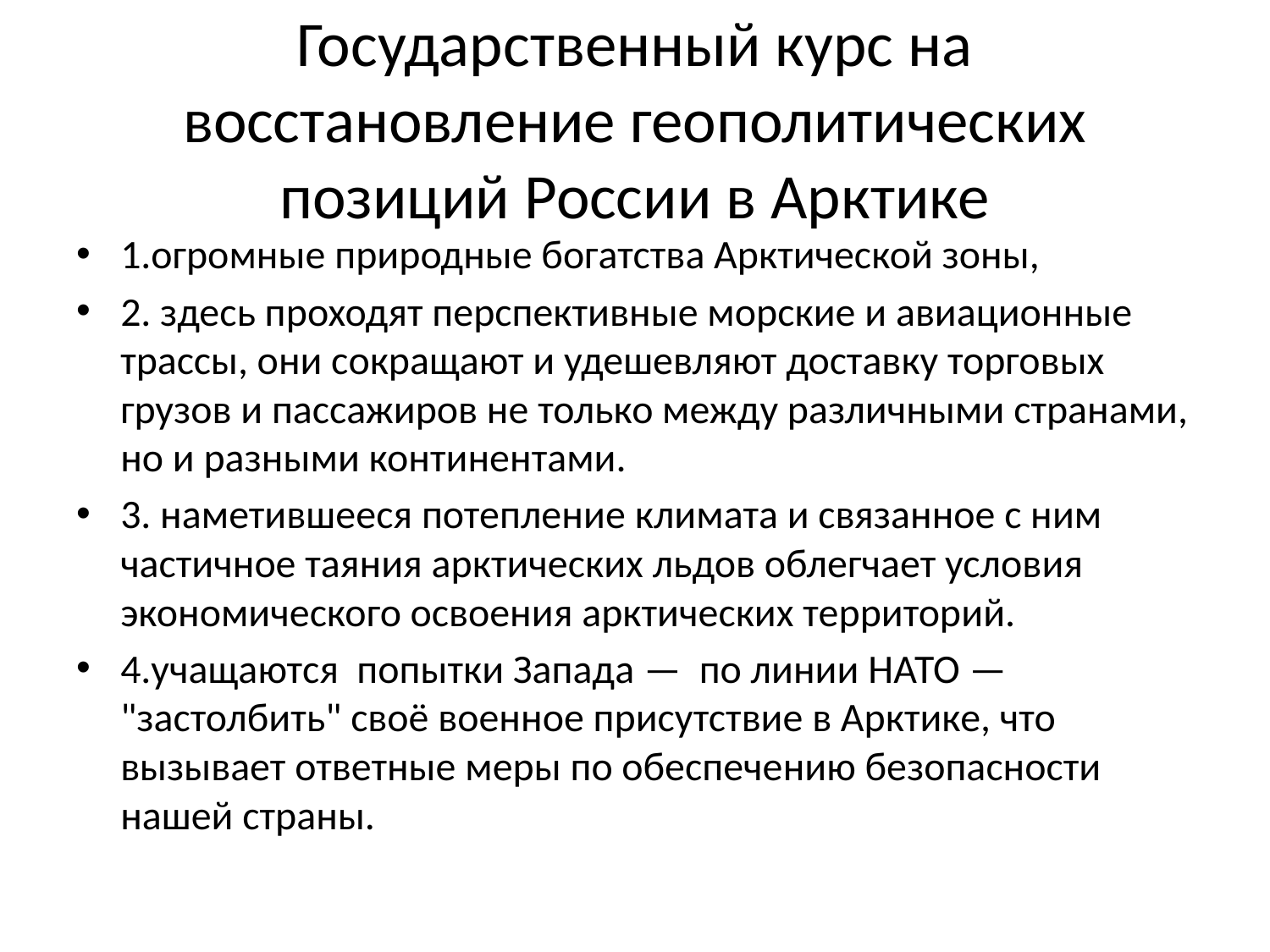

# Государственный курс на восстановление геополитических позиций России в Арктике
1.огромные природные богатства Арктической зоны,
2. здесь проходят перспективные морские и авиационные трассы, они сокращают и удешевляют доставку торговых грузов и пассажиров не только между различными странами, но и разными континентами.
3. наметившееся потепление климата и связанное с ним частичное таяния арктических льдов облегчает условия экономического освоения арктических территорий.
4.учащаются  попытки Запада —  по линии НАТО — "застолбить" своё военное присутствие в Арктике, что вызывает ответные меры по обеспечению безопасности нашей страны.